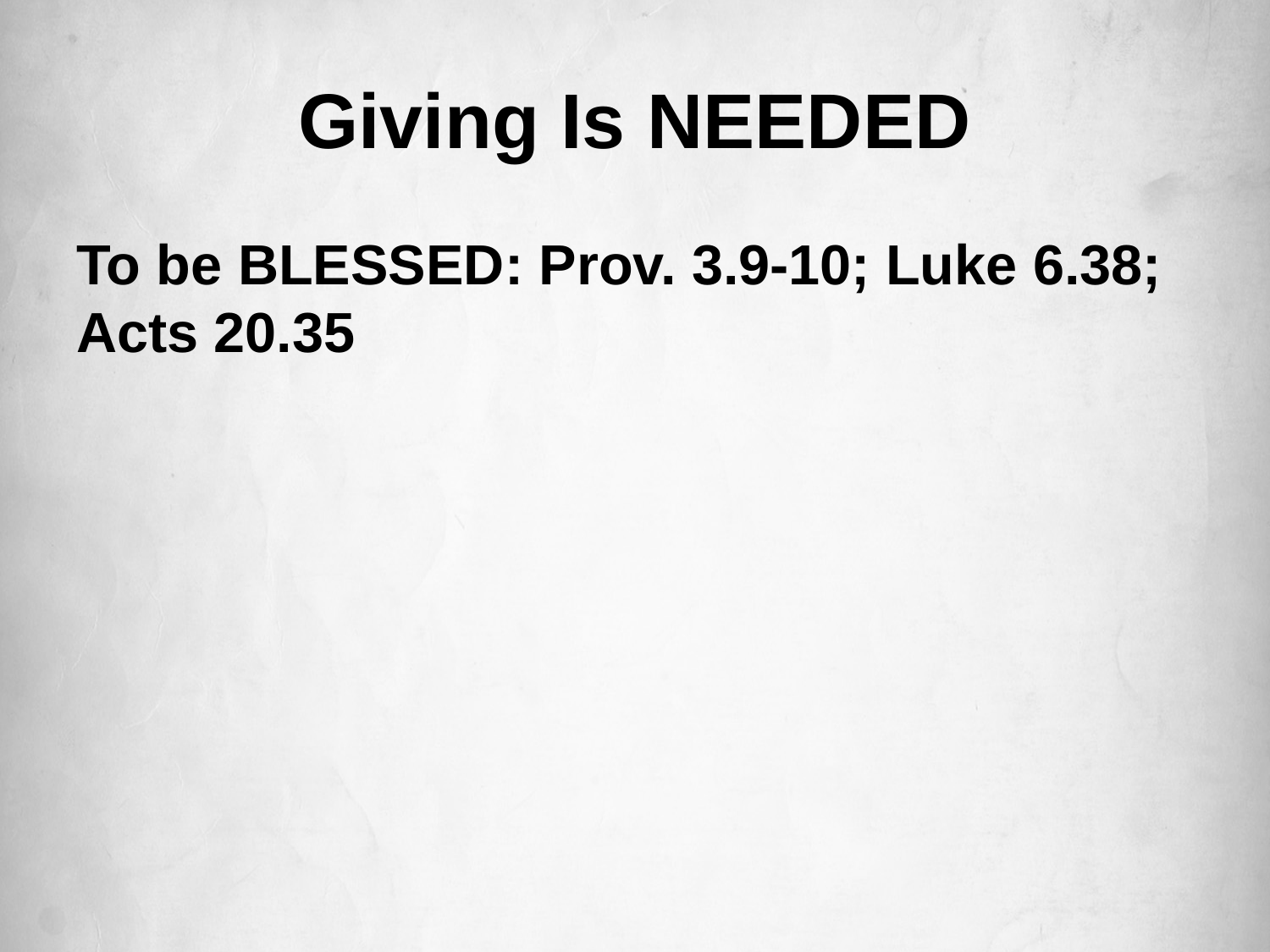

# Giving Is NEEDED
To be BLESSED: Prov. 3.9-10; Luke 6.38; Acts 20.35